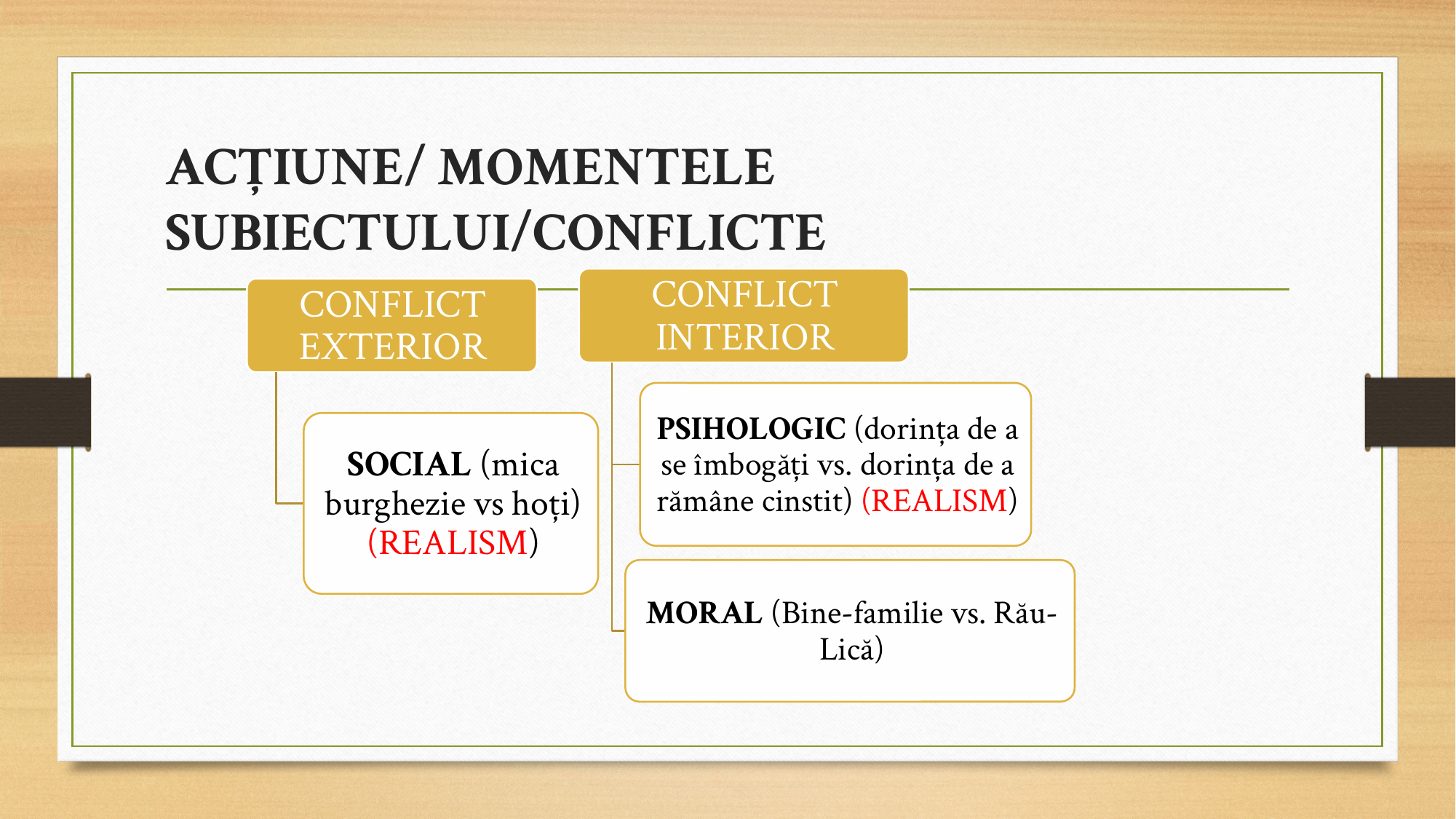

# ACȚIUNE/ MOMENTELE SUBIECTULUI/CONFLICTE
CONFLICT EXTERIOR
SOCIAL (mica burghezie vs hoți) (REALISM)
CONFLICT INTERIOR
PSIHOLOGIC (dorința de a se îmbogăți vs. dorința de a rămâne cinstit) (REALISM)
MORAL (Bine-familie vs. Rău-Lică)